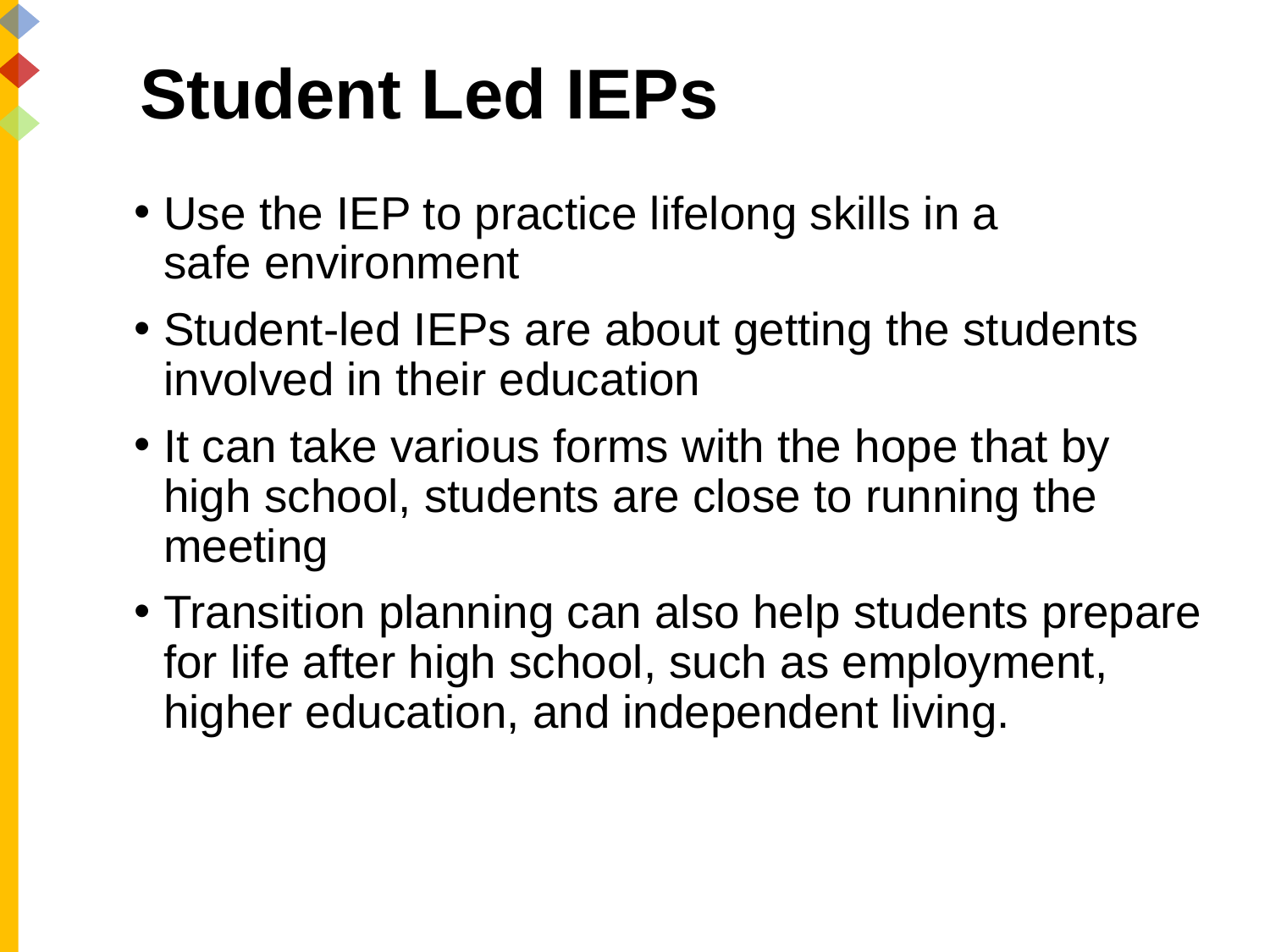

# Student Led IEPs
Use the IEP to practice lifelong skills in a safe environment
Student-led IEPs are about getting the students involved in their education
It can take various forms with the hope that by high school, students are close to running the meeting
Transition planning can also help students prepare for life after high school, such as employment, higher education, and independent living.